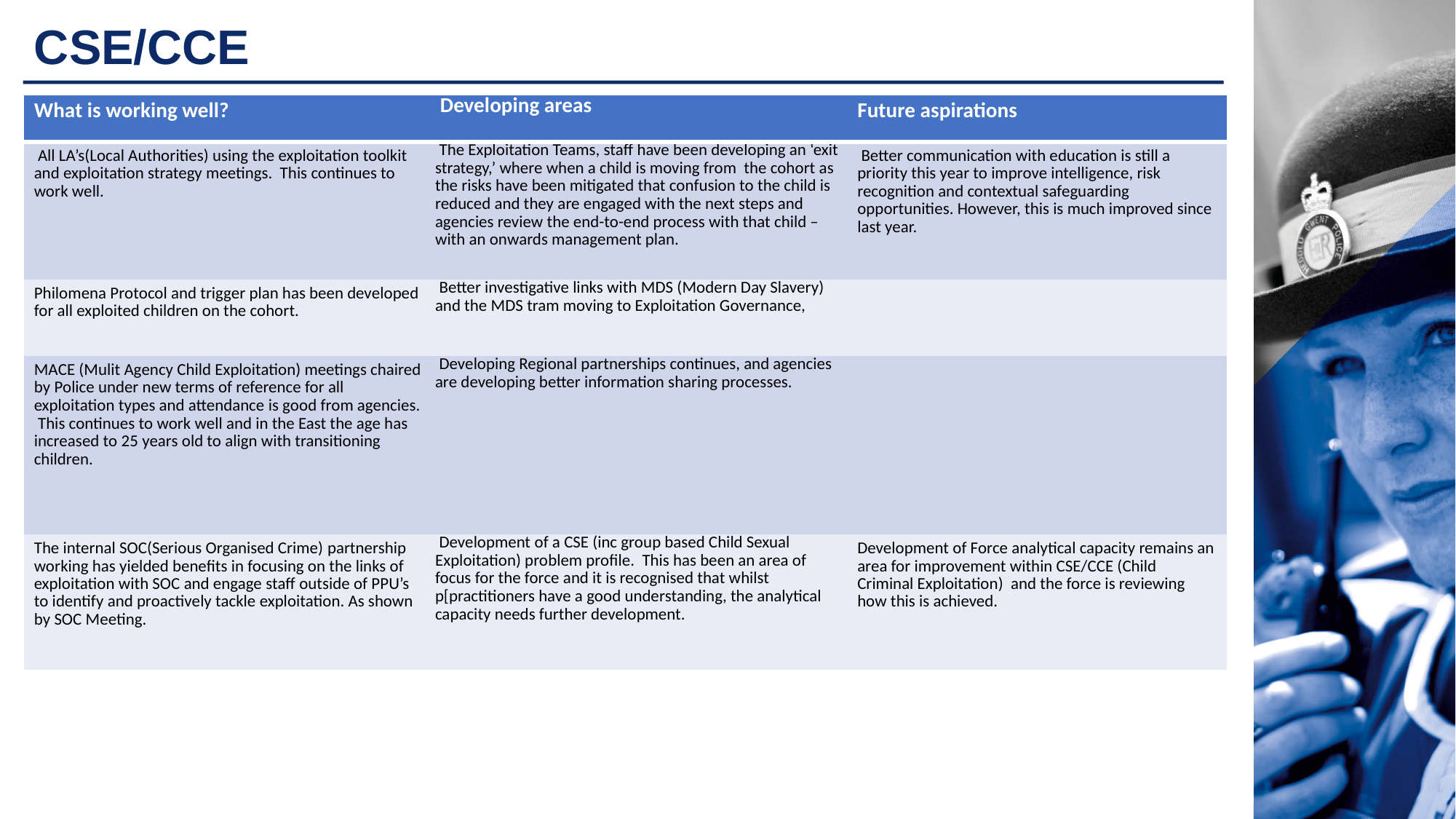

# CSE/CCE
| What is working well? | Developing areas | Future aspirations |
| --- | --- | --- |
| All LA’s(Local Authorities) using the exploitation toolkit and exploitation strategy meetings. This continues to work well. | The Exploitation Teams, staff have been developing an ‘exit strategy,’ where when a child is moving from the cohort as the risks have been mitigated that confusion to the child is reduced and they are engaged with the next steps and agencies review the end-to-end process with that child – with an onwards management plan. | Better communication with education is still a priority this year to improve intelligence, risk recognition and contextual safeguarding opportunities. However, this is much improved since last year. |
| Philomena Protocol and trigger plan has been developed for all exploited children on the cohort. | Better investigative links with MDS (Modern Day Slavery) and the MDS tram moving to Exploitation Governance, |  |
| MACE (Mulit Agency Child Exploitation) meetings chaired by Police under new terms of reference for all exploitation types and attendance is good from agencies. This continues to work well and in the East the age has increased to 25 years old to align with transitioning children. | Developing Regional partnerships continues, and agencies are developing better information sharing processes. |  |
| The internal SOC(Serious Organised Crime) partnership working has yielded benefits in focusing on the links of exploitation with SOC and engage staff outside of PPU’s to identify and proactively tackle exploitation. As shown by SOC Meeting. | Development of a CSE (inc group based Child Sexual Exploitation) problem profile. This has been an area of focus for the force and it is recognised that whilst p[practitioners have a good understanding, the analytical capacity needs further development. | Development of Force analytical capacity remains an area for improvement within CSE/CCE (Child Criminal Exploitation) and the force is reviewing how this is achieved. |